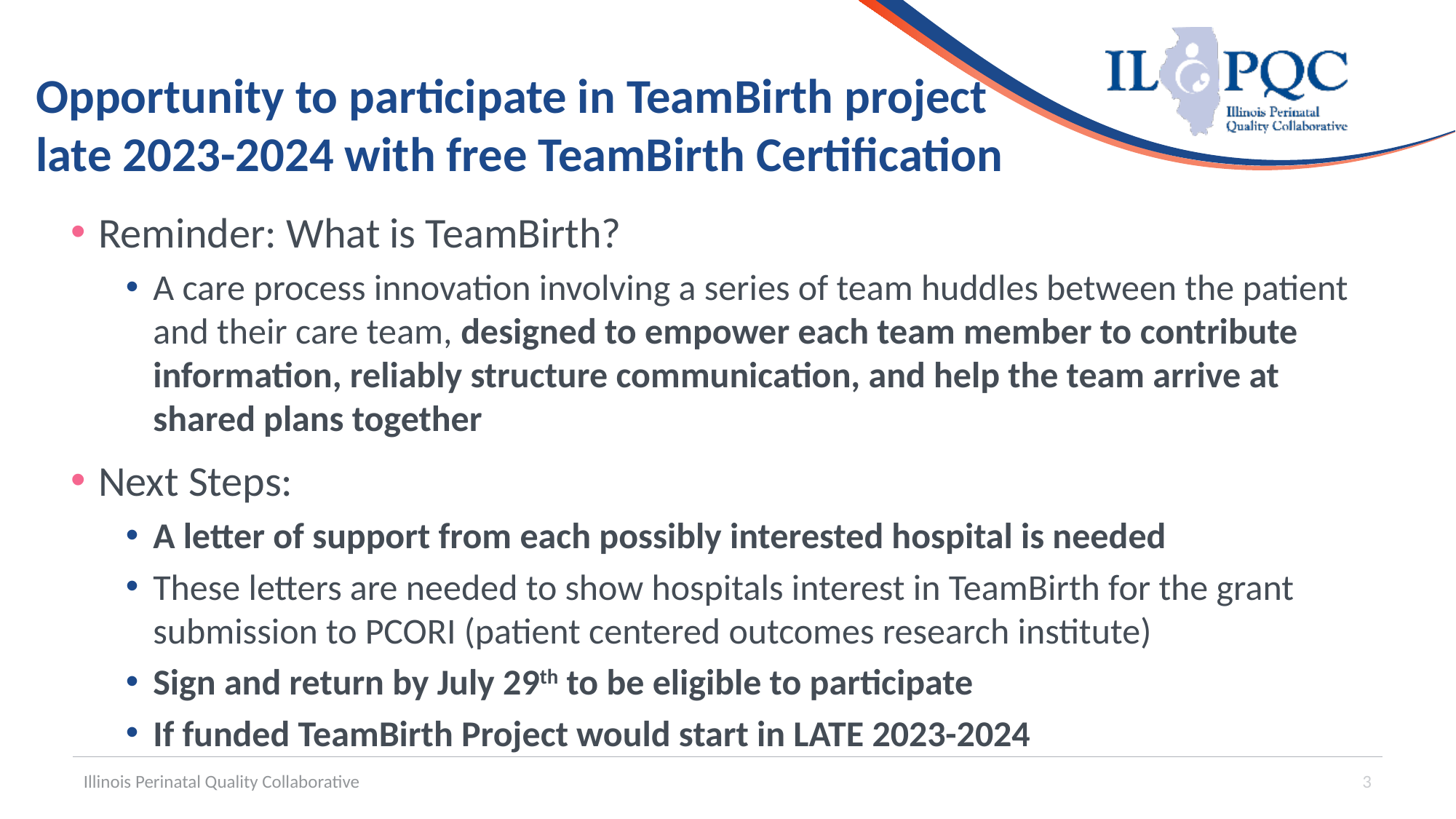

# Opportunity to participate in TeamBirth project late 2023-2024 with free TeamBirth Certification
Reminder: What is TeamBirth?
A care process innovation involving a series of team huddles between the patient and their care team, designed to empower each team member to contribute information, reliably structure communication, and help the team arrive at shared plans together
Next Steps:
A letter of support from each possibly interested hospital is needed
These letters are needed to show hospitals interest in TeamBirth for the grant submission to PCORI (patient centered outcomes research institute)
Sign and return by July 29th to be eligible to participate
If funded TeamBirth Project would start in LATE 2023-2024

Illinois Perinatal Quality Collaborative
3